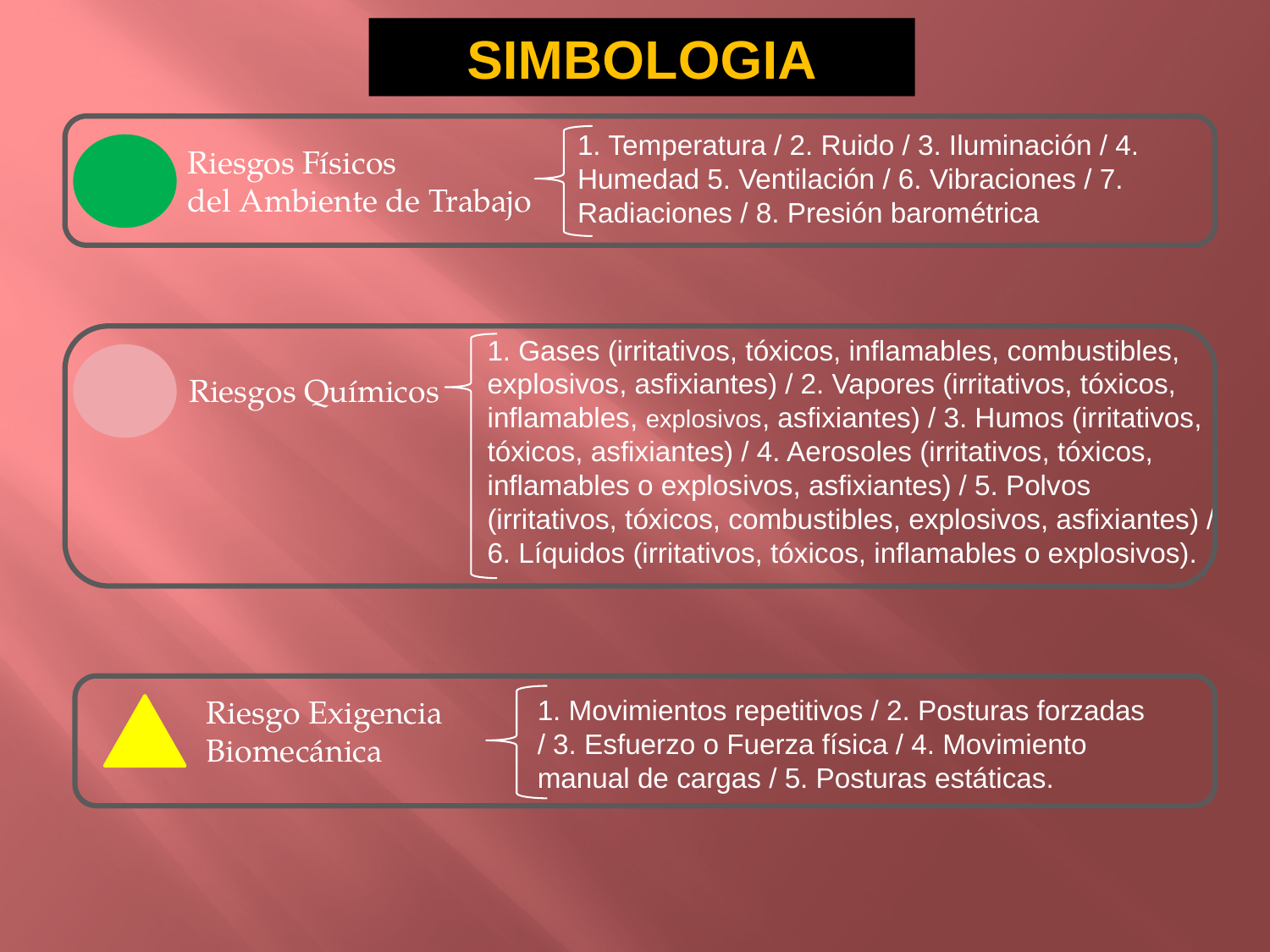

SIMBOLOGIA

1. Temperatura / 2. Ruido / 3. Iluminación / 4. Humedad 5. Ventilación / 6. Vibraciones / 7. Radiaciones / 8. Presión barométrica

Riesgos Físicos
del Ambiente de Trabajo

1. Gases (irritativos, tóxicos, inflamables, combustibles, explosivos, asfixiantes) / 2. Vapores (irritativos, tóxicos, inflamables, explosivos, asfixiantes) / 3. Humos (irritativos, tóxicos, asfixiantes) / 4. Aerosoles (irritativos, tóxicos, inflamables o explosivos, asfixiantes) / 5. Polvos (irritativos, tóxicos, combustibles, explosivos, asfixiantes) / 6. Líquidos (irritativos, tóxicos, inflamables o explosivos).

Riesgos Químicos

Riesgo Exigencia Biomecánica

1. Movimientos repetitivos / 2. Posturas forzadas / 3. Esfuerzo o Fuerza física / 4. Movimiento manual de cargas / 5. Posturas estáticas.